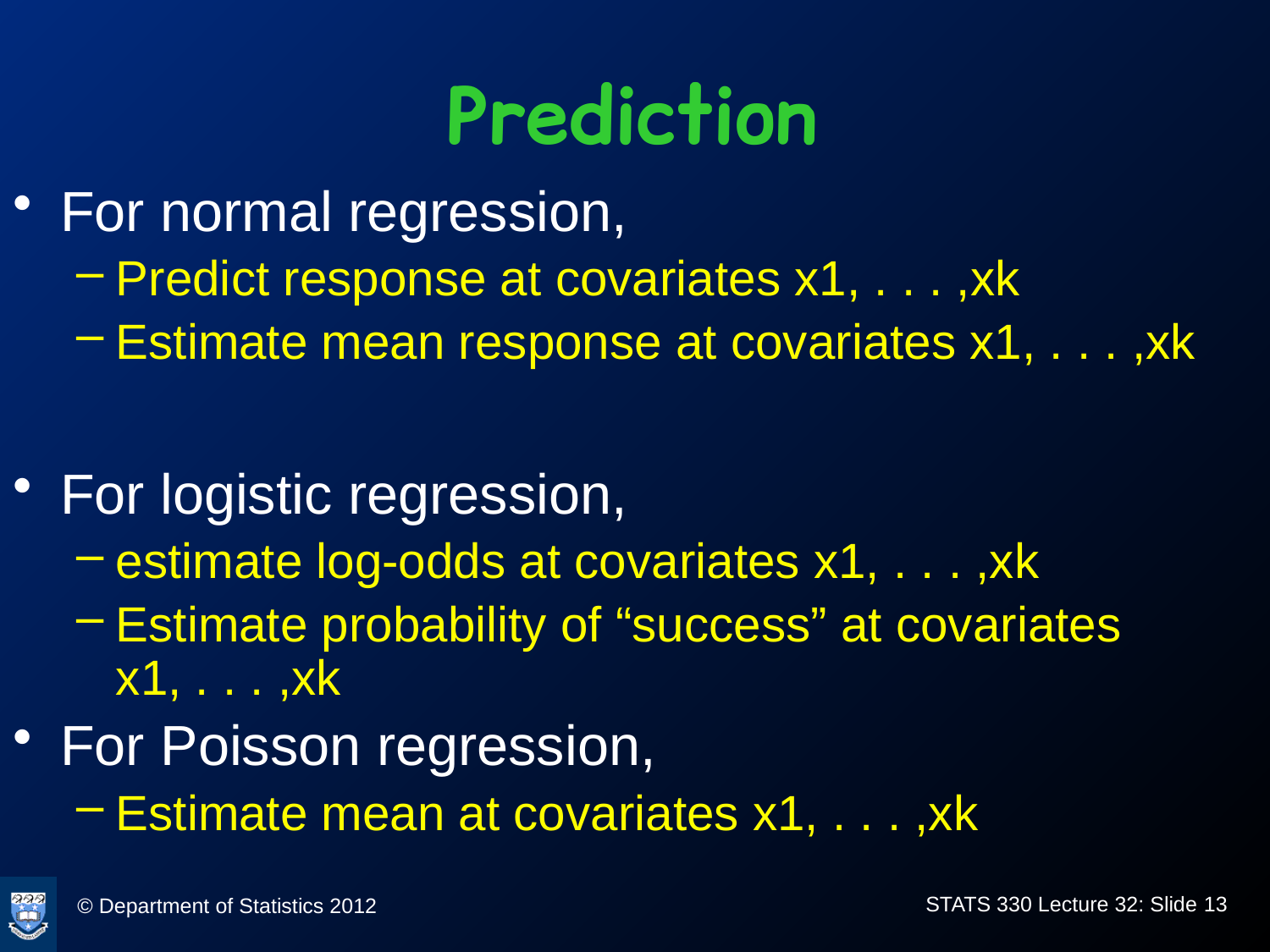

# Prediction
For normal regression,
Predict response at covariates x1, . . . ,xk
Estimate mean response at covariates x1, . . . ,xk

For logistic regression,
estimate log-odds at covariates x1, . . . ,xk
Estimate probability of “success” at covariates x1, . . . ,xk
For Poisson regression,
Estimate mean at covariates x1, . . . ,xk